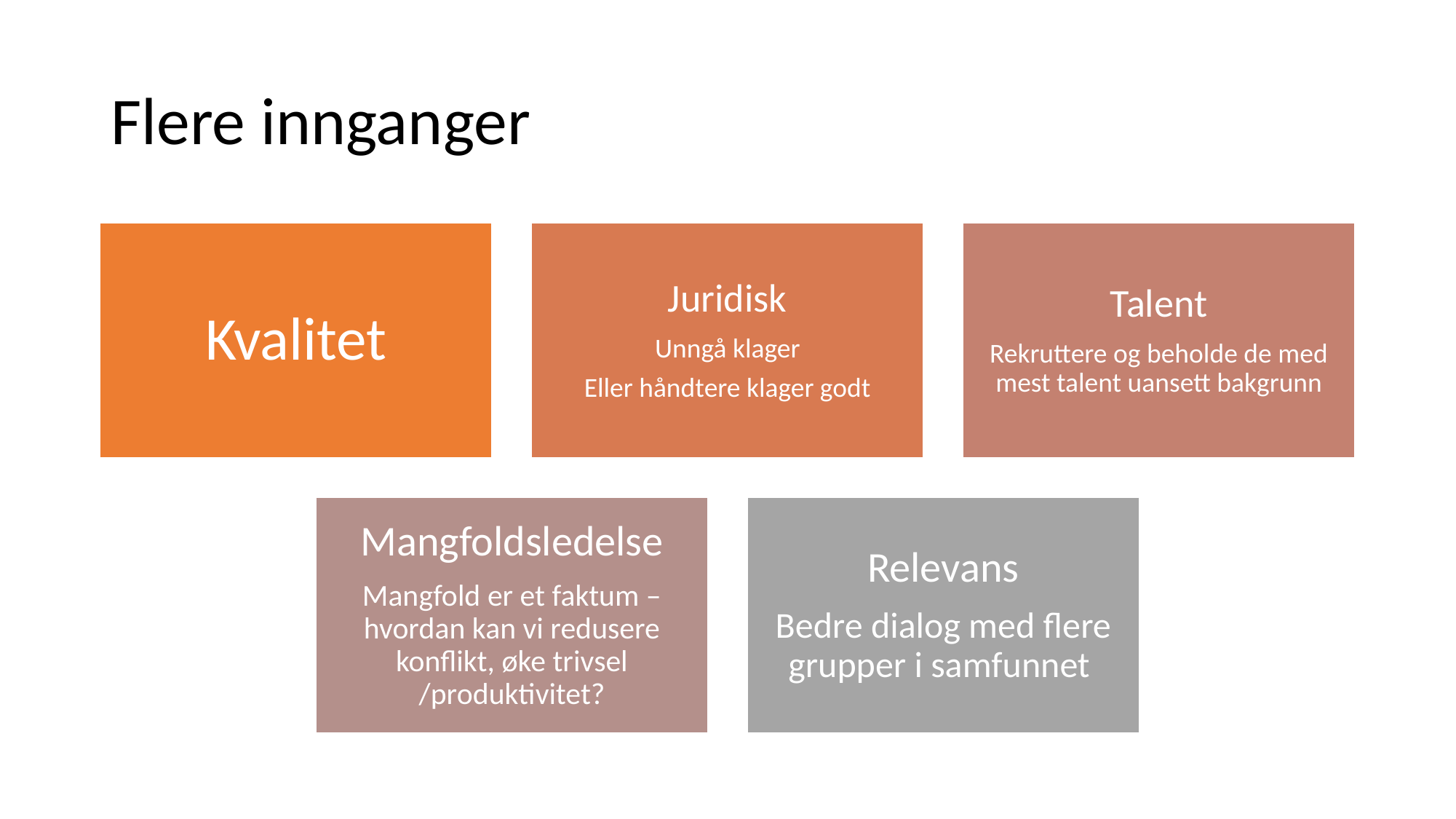

# Flere innganger
Kvalitet
Juridisk
Unngå klager
Eller håndtere klager godt
Talent
Rekruttere og beholde de med mest talent uansett bakgrunn
Mangfoldsledelse
Mangfold er et faktum – hvordan kan vi redusere konflikt, øke trivsel /produktivitet?
Relevans
Bedre dialog med flere grupper i samfunnet